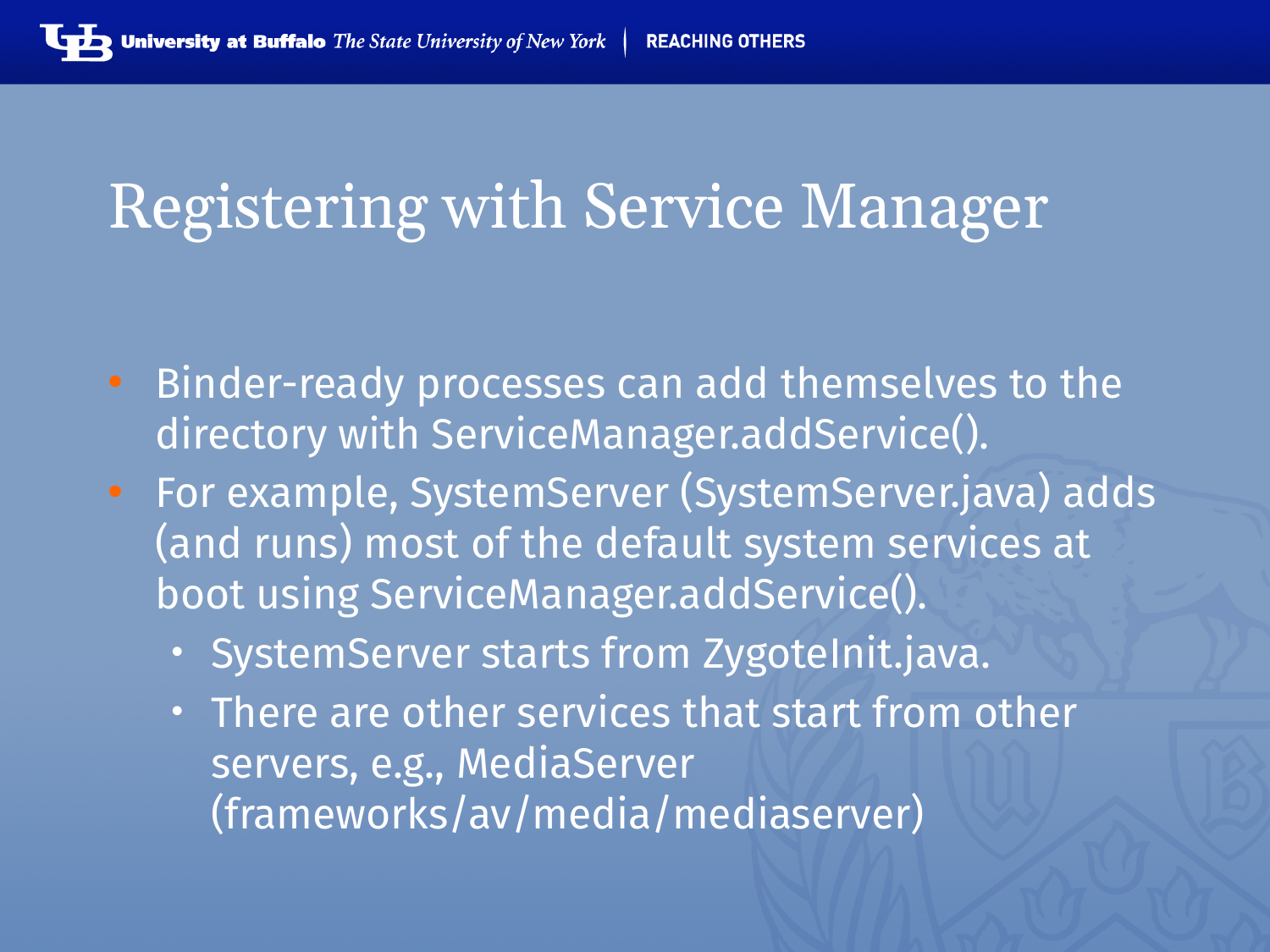

# Registering with Service Manager
Binder-ready processes can add themselves to the directory with ServiceManager.addService().
For example, SystemServer (SystemServer.java) adds (and runs) most of the default system services at boot using ServiceManager.addService().
SystemServer starts from ZygoteInit.java.
There are other services that start from other servers, e.g., MediaServer (frameworks/av/media/mediaserver)